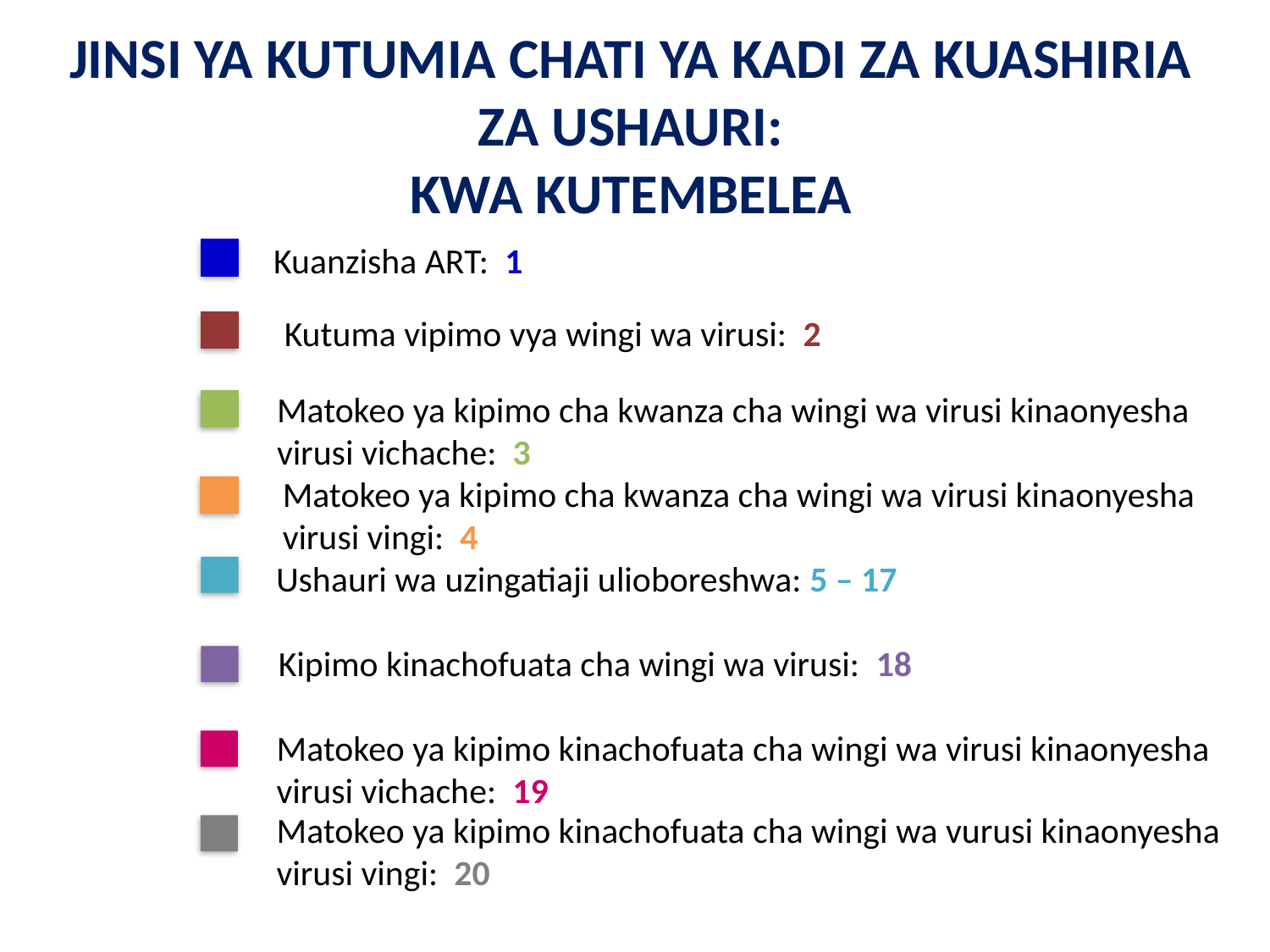

Jinsi ya Kutumia Chati ya Kadi za Kuashiria za Ushauri:
 Kwa Kutembelea
Kuanzisha ART:  1

Kutuma vipimo vya wingi wa virusi:  2

Matokeo ya kipimo cha kwanza cha wingi wa virusi kinaonyesha virusi vichache:  3

Matokeo ya kipimo cha kwanza cha wingi wa virusi kinaonyesha virusi vingi:  4

Ushauri wa uzingatiaji ulioboreshwa: 5 – 17

Kipimo kinachofuata cha wingi wa virusi:  18

Matokeo ya kipimo kinachofuata cha wingi wa virusi kinaonyesha virusi vichache:  19

Matokeo ya kipimo kinachofuata cha wingi wa vurusi kinaonyesha virusi vingi:  20